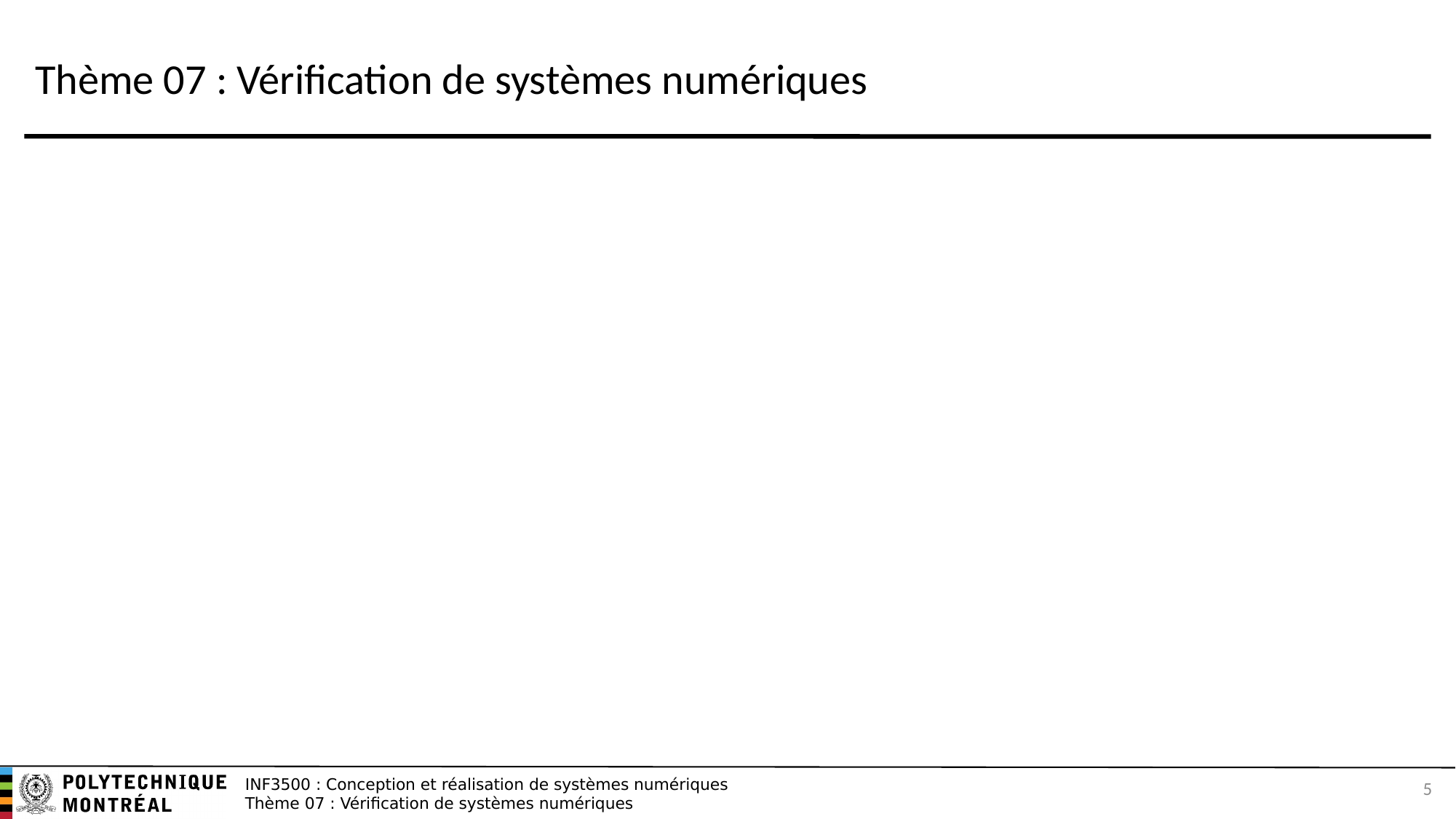

# Thème 07 : Vérification de systèmes numériques
5